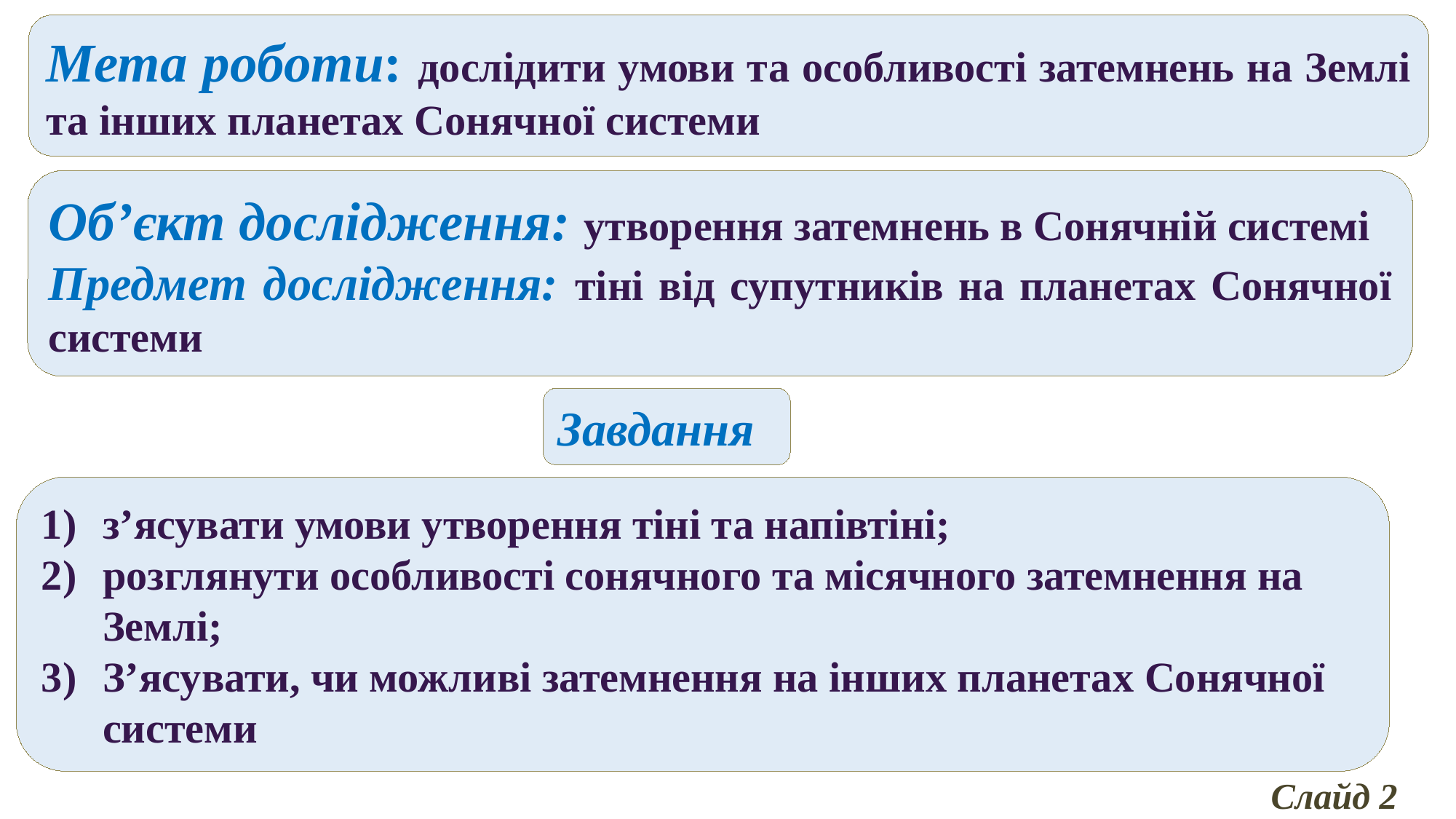

Мета роботи: дослідити умови та особливості затемнень на Землі та інших планетах Сонячної системи
Об’єкт дослідження: утворення затемнень в Сонячній системі
Предмет дослідження: тіні від супутників на планетах Сонячної системи
Завдання
з’ясувати умови утворення тіні та напівтіні;
розглянути особливості сонячного та місячного затемнення на Землі;
З’ясувати, чи можливі затемнення на інших планетах Сонячної системи
Слайд 2